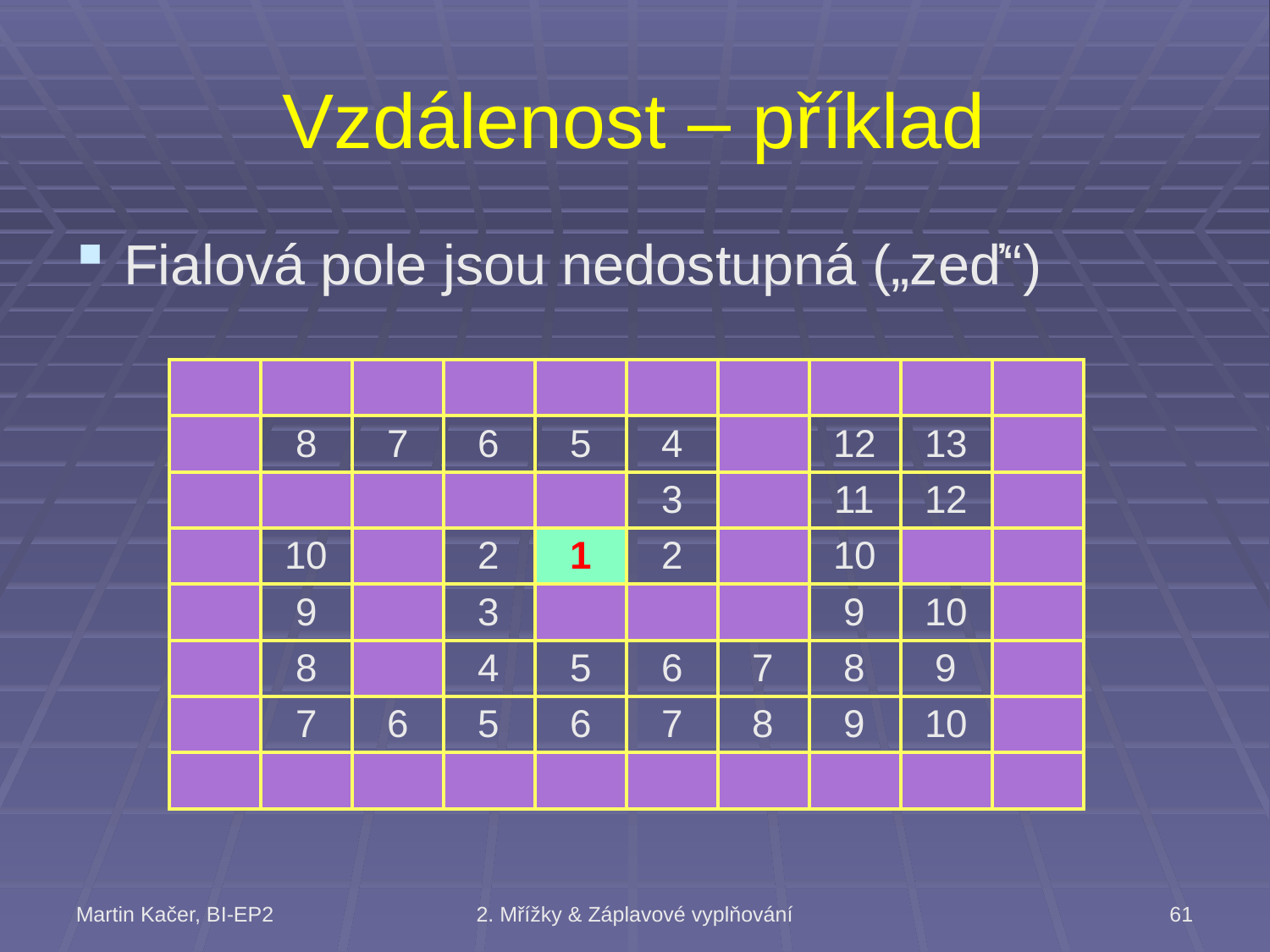

# Vzdálenost – příklad
Fialová pole jsou nedostupná („zeď“)
|  |  |  |  |  |  |  |  |  |  |
| --- | --- | --- | --- | --- | --- | --- | --- | --- | --- |
|  | 8 | 7 | 6 | 5 | 4 |  | 12 | 13 |  |
|  |  |  |  |  | 3 |  | 11 | 12 |  |
|  | 10 |  | 2 | 1 | 2 |  | 10 |  |  |
|  | 9 |  | 3 |  |  |  | 9 | 10 |  |
|  | 8 |  | 4 | 5 | 6 | 7 | 8 | 9 |  |
|  | 7 | 6 | 5 | 6 | 7 | 8 | 9 | 10 |  |
|  |  |  |  |  |  |  |  |  |  |
Martin Kačer, BI-EP2
2. Mřížky & Záplavové vyplňování
61